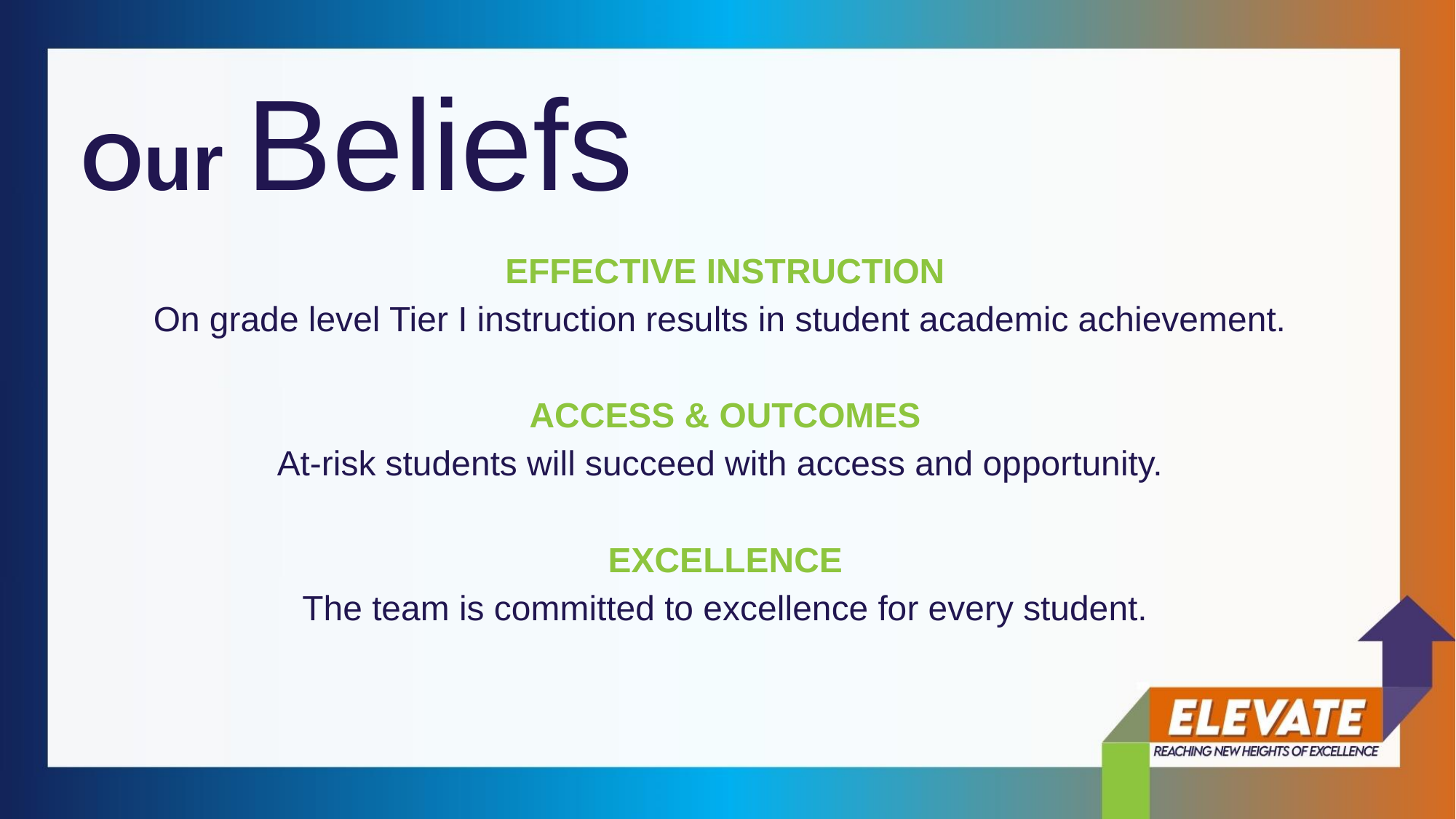

Our Beliefs
EFFECTIVE INSTRUCTION
On grade level Tier I instruction results in student academic achievement.

ACCESS & OUTCOMES
At-risk students will succeed with access and opportunity.

EXCELLENCE
The team is committed to excellence for every student.